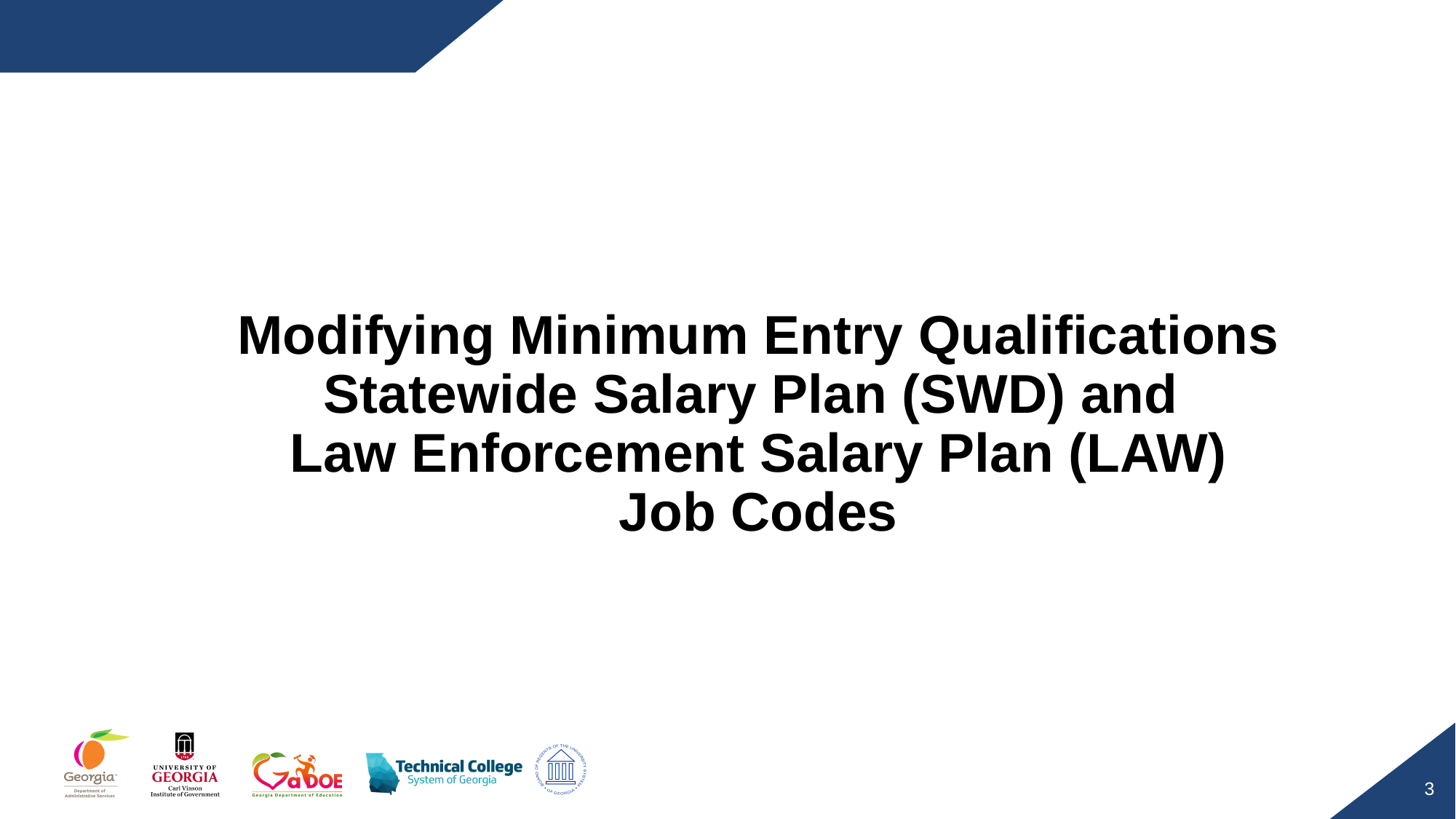

# Modifying Minimum Entry Qualifications Statewide Salary Plan (SWD) and Law Enforcement Salary Plan (LAW) Job Codes
3